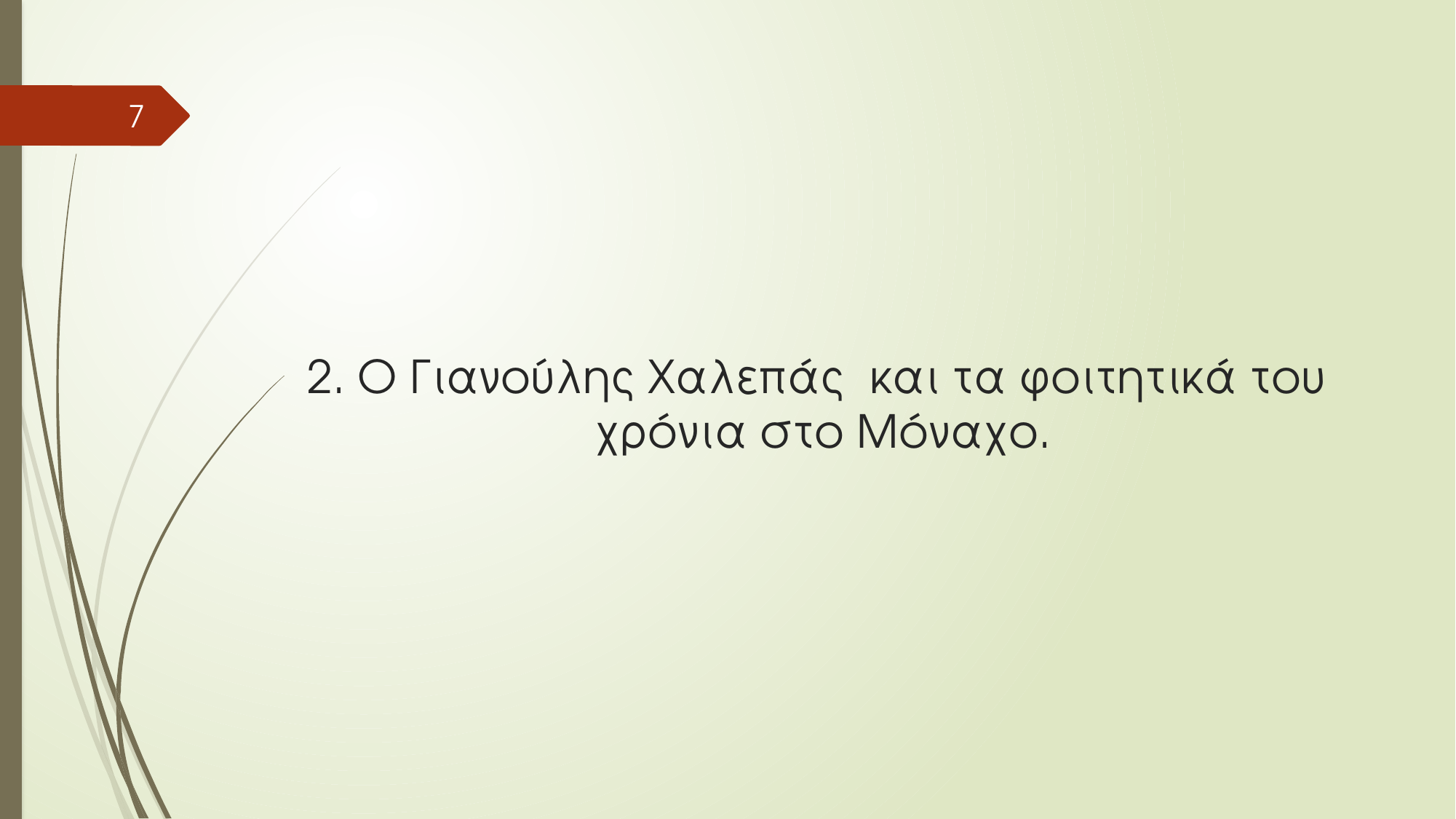

7
# 2. O Γιανούλης Χαλεπάς  και τα φοιτητικά του  χρόνια στο Μόναχο.